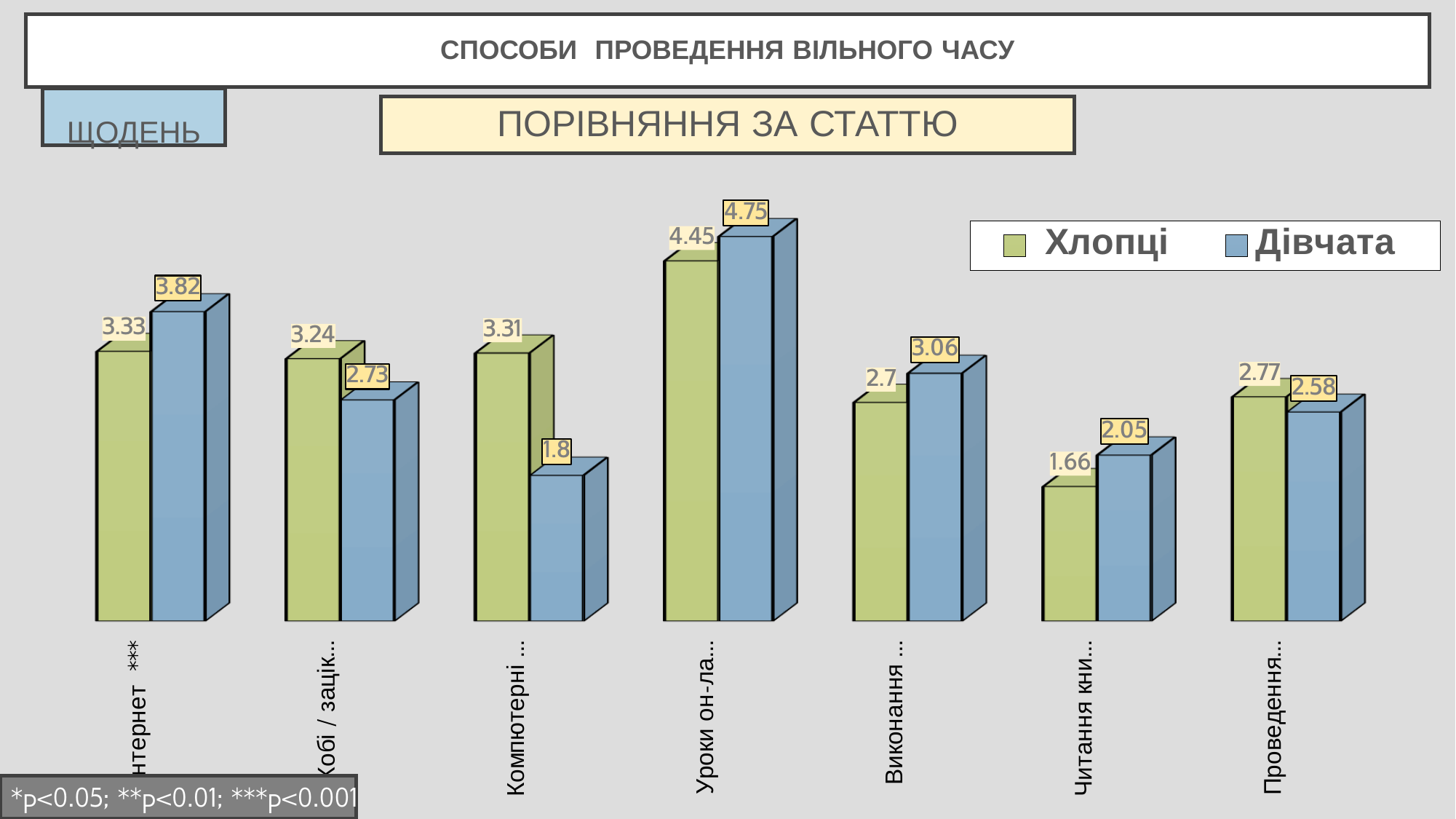

# Способи  проведення вільного часу
 Щодень
 порівняння за статтю

[unsupported chart]

*p<0.05; **p<0.01; ***p<0.001